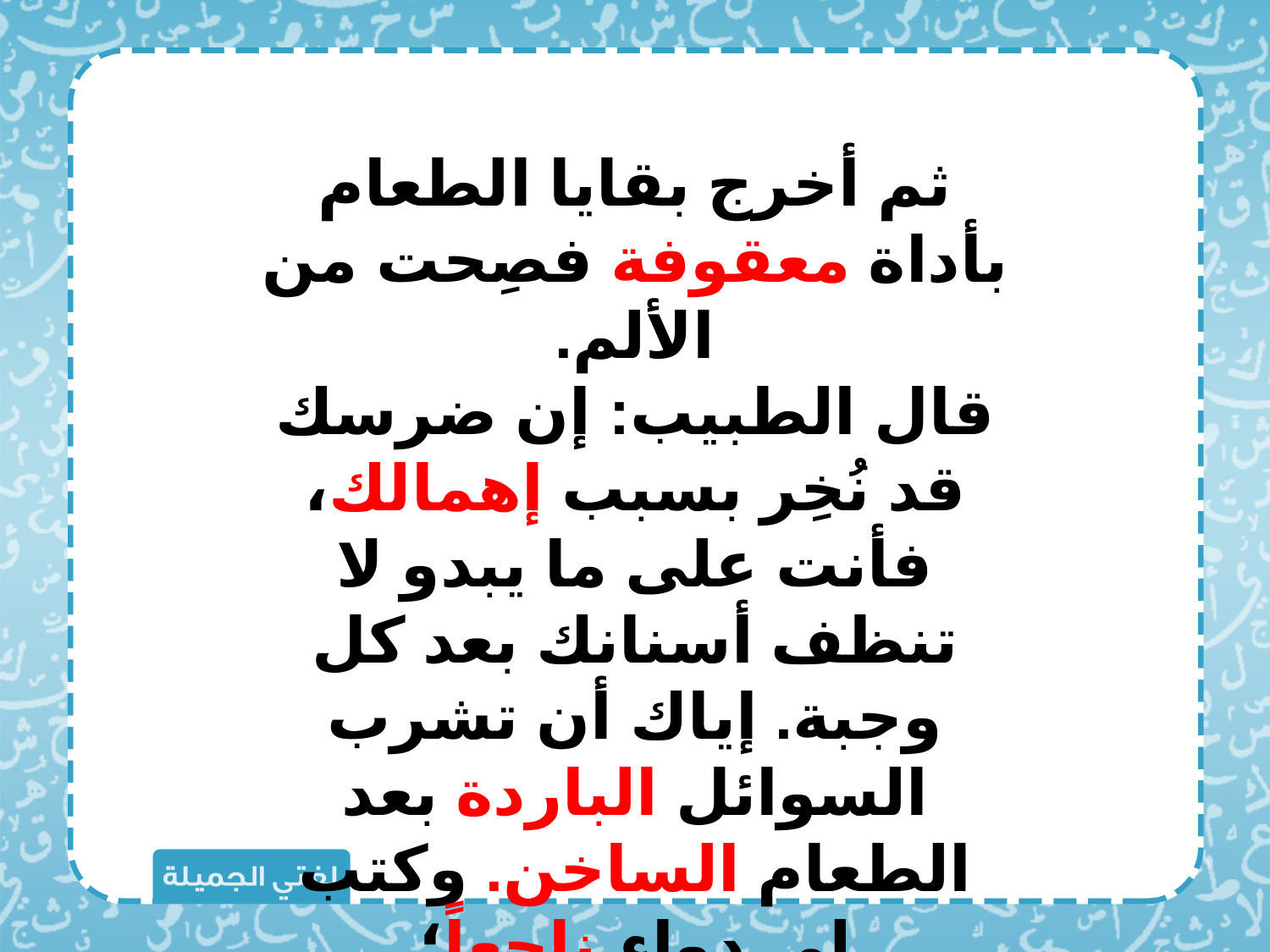

ثم أخرج بقايا الطعام بأداة معقوفة فصِحت من الألم.
قال الطبيب: إن ضرسك قد نُخِر بسبب إهمالك، فأنت على ما يبدو لا تنظف أسنانك بعد كل وجبة. إياك أن تشرب السوائل الباردة بعد الطعام الساخن. وكتب لي دواء ناجعاً؛